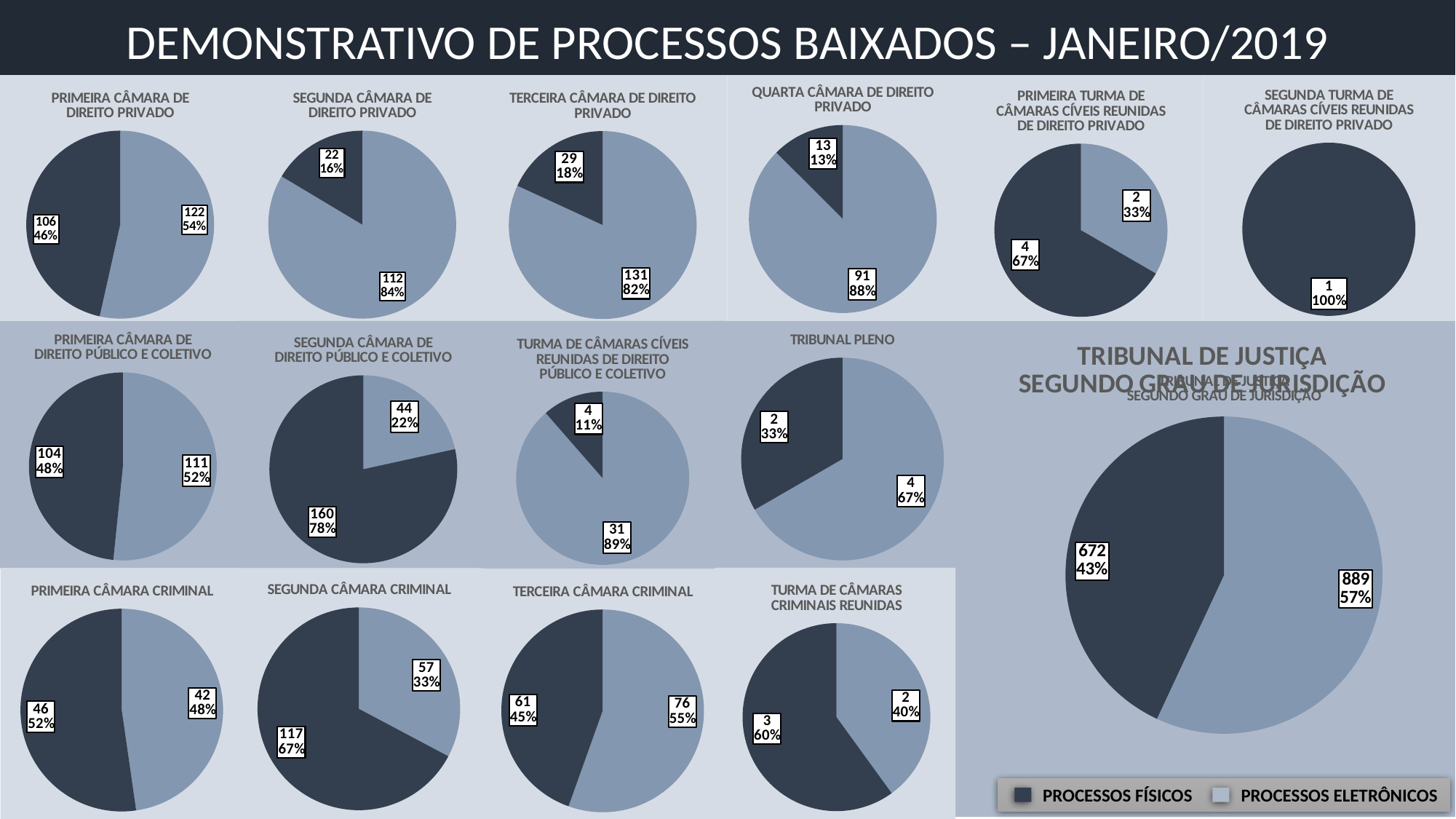

DEMONSTRATIVO DE PROCESSOS BAIXADOS – JANEIRO/2019

### Chart:

| Category |  |
|---|---|
| PJE | 91.0 |
| PROTEUS | 13.0 |

### Chart:

| Category |  |
|---|---|
| PROTEUS | 1.0 |

### Chart:

| Category |  |
|---|---|
| PJE | 2.0 |
| PROTEUS | 4.0 |

### Chart

| Category |
|---|

### Chart

| Category |
|---|

### Chart

| Category |
|---|

### Chart

| Category |
|---|

### Chart:

| Category |  |
|---|---|
| PJE | 122.0 |
| PROTEUS | 106.0 |

### Chart:

| Category |  |
|---|---|
| PJE | 112.0 |
| PROTEUS | 22.0 |

### Chart

| Category |
|---|

### Chart:

| Category |  |
|---|---|
| PJE | 131.0 |
| PROTEUS | 29.0 |

### Chart:

| Category |  |
|---|---|
| PJE | 111.0 |
| PROTEUS | 104.0 |

### Chart:

| Category |  |
|---|---|
| PJE | 4.0 |
| PROTEUS | 2.0 |

### Chart:

| Category |  |
|---|---|
| PJE | 44.0 |
| PROTEUS | 160.0 |

### Chart

| Category |
|---|

### Chart

| Category |
|---|

### Chart

| Category |
|---|

### Chart: TRIBUNAL DE JUSTIÇA
SEGUNDO GRAU DE JURISDIÇÃO

| Category |
|---|

### Chart

| Category |
|---|

### Chart:

| Category |  |
|---|---|
| PJE | 31.0 |
| PROTEUS | 4.0 |

### Chart: TRIBUNAL DE JUSTIÇA
SEGUNDO GRAU DE JURISDIÇÃO

| Category |  |
|---|---|
| PJE | 889.0 |
| PROTEUS | 672.0 |

### Chart

| Category |
|---|

### Chart:

| Category |  |
|---|---|
| PJE | 57.0 |
| PROTEUS | 117.0 |

### Chart

| Category |
|---|

### Chart

| Category |
|---|

### Chart

| Category |
|---|

### Chart:

| Category |  |
|---|---|
| PJE | 2.0 |
| PROTEUS | 3.0 |

### Chart:

| Category |  |
|---|---|
| PJE | 42.0 |
| PROTEUS | 46.0 |

### Chart:

| Category |  |
|---|---|
| PJE | 76.0 |
| PROTEUS | 61.0 |

### Chart

| Category |
|---|

### Chart

| Category |
|---|
PROCESSOS FÍSICOS
PROCESSOS ELETRÔNICOS